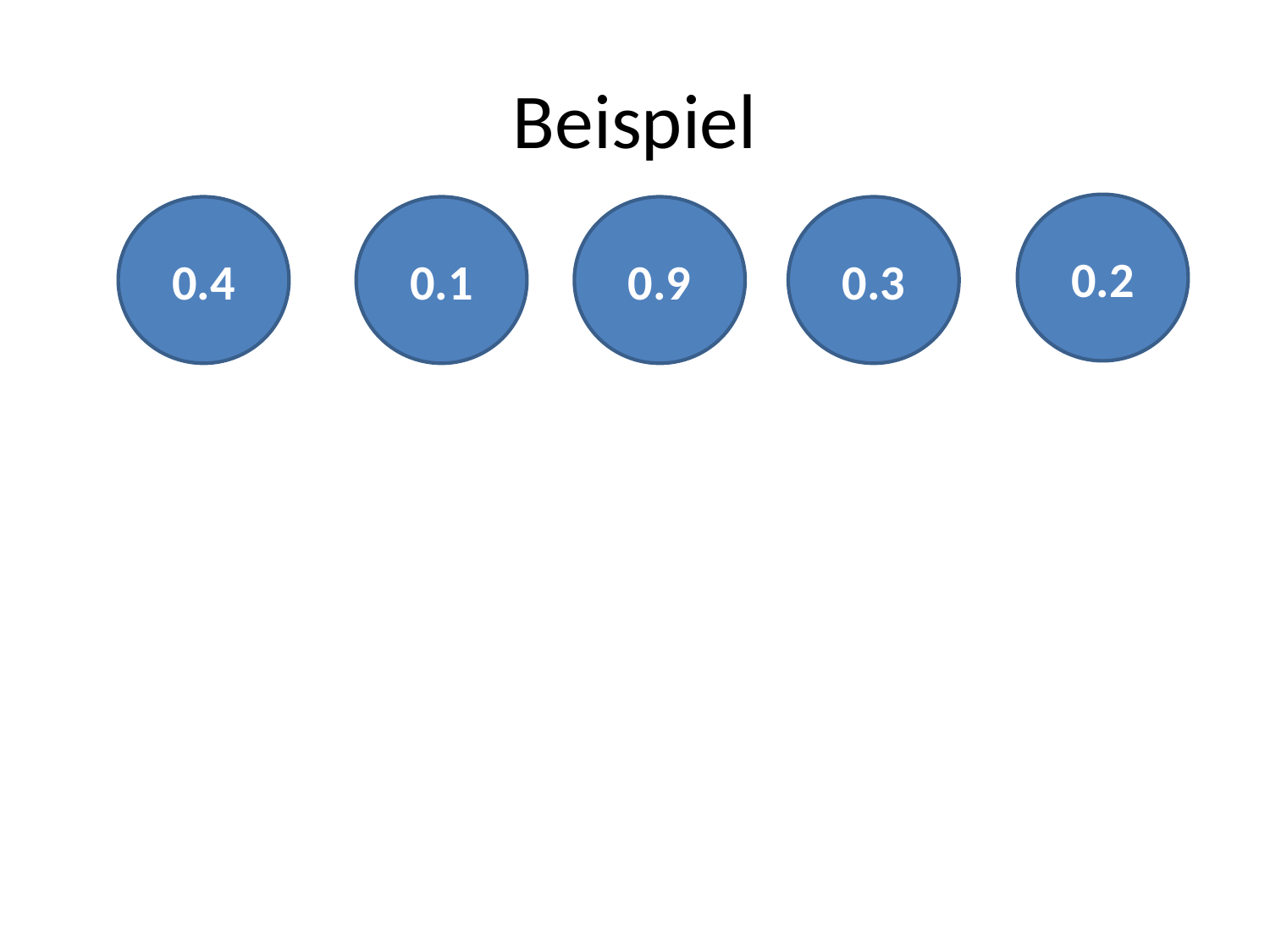

# Beispiel
0.2
0.4
0.1
0.9
0.3